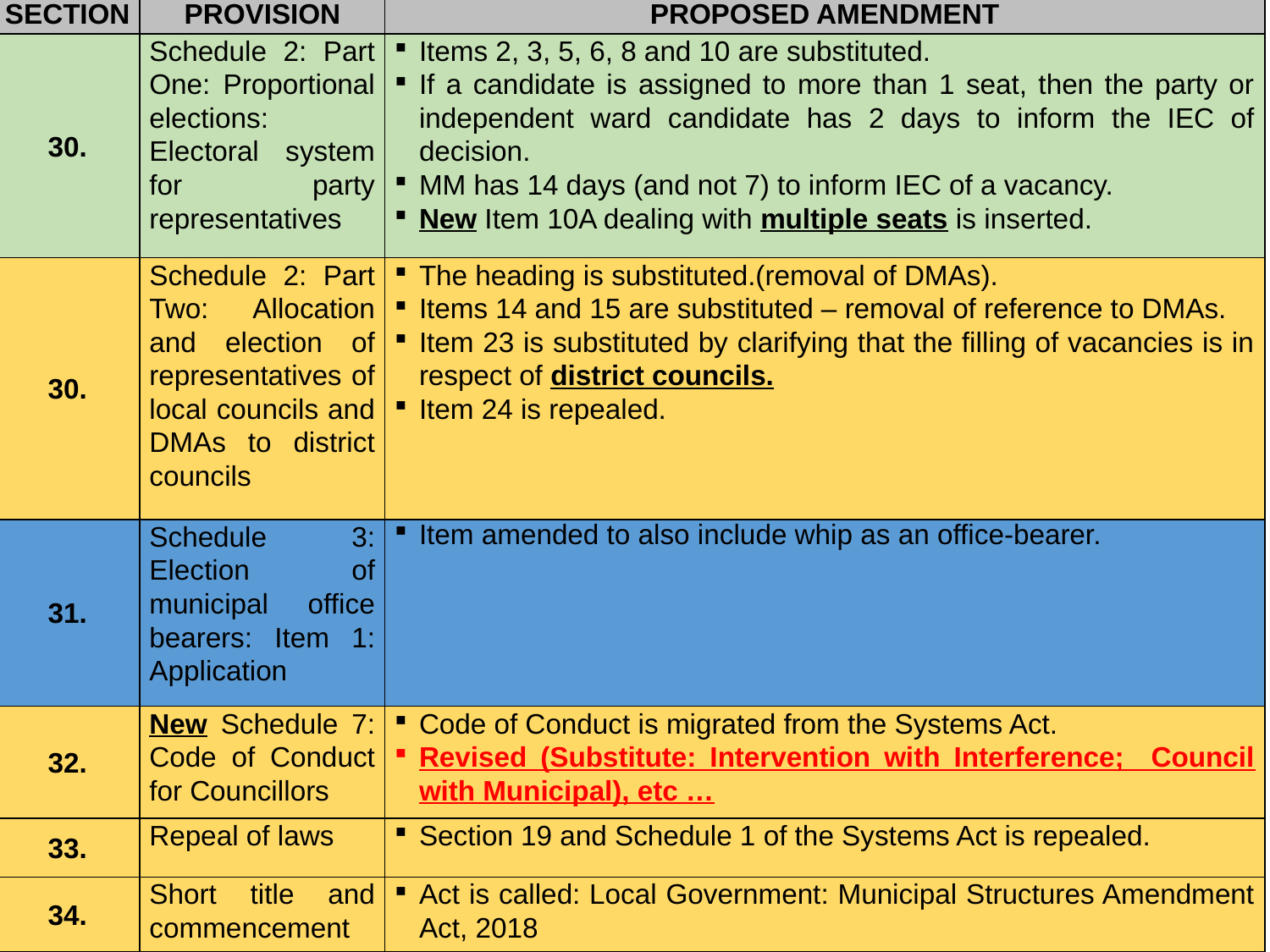

| SECTION | PROVISION | PROPOSED AMENDMENT |
| --- | --- | --- |
| 30. | Schedule 2: Part One: Proportional elections: Electoral system for party representatives | Items 2, 3, 5, 6, 8 and 10 are substituted. If a candidate is assigned to more than 1 seat, then the party or independent ward candidate has 2 days to inform the IEC of decision. MM has 14 days (and not 7) to inform IEC of a vacancy. New Item 10A dealing with multiple seats is inserted. |
| 30. | Schedule 2: Part Two: Allocation and election of representatives of local councils and DMAs to district councils | The heading is substituted.(removal of DMAs). Items 14 and 15 are substituted – removal of reference to DMAs. Item 23 is substituted by clarifying that the filling of vacancies is in respect of district councils. Item 24 is repealed. |
| 31. | Schedule 3: Election of municipal office bearers: Item 1: Application | Item amended to also include whip as an office-bearer. |
| 32. | New Schedule 7: Code of Conduct for Councillors | Code of Conduct is migrated from the Systems Act. Revised (Substitute: Intervention with Interference; Council with Municipal), etc … |
| 33. | Repeal of laws | Section 19 and Schedule 1 of the Systems Act is repealed. |
| 34. | Short title and commencement | Act is called: Local Government: Municipal Structures Amendment Act, 2018 |

11